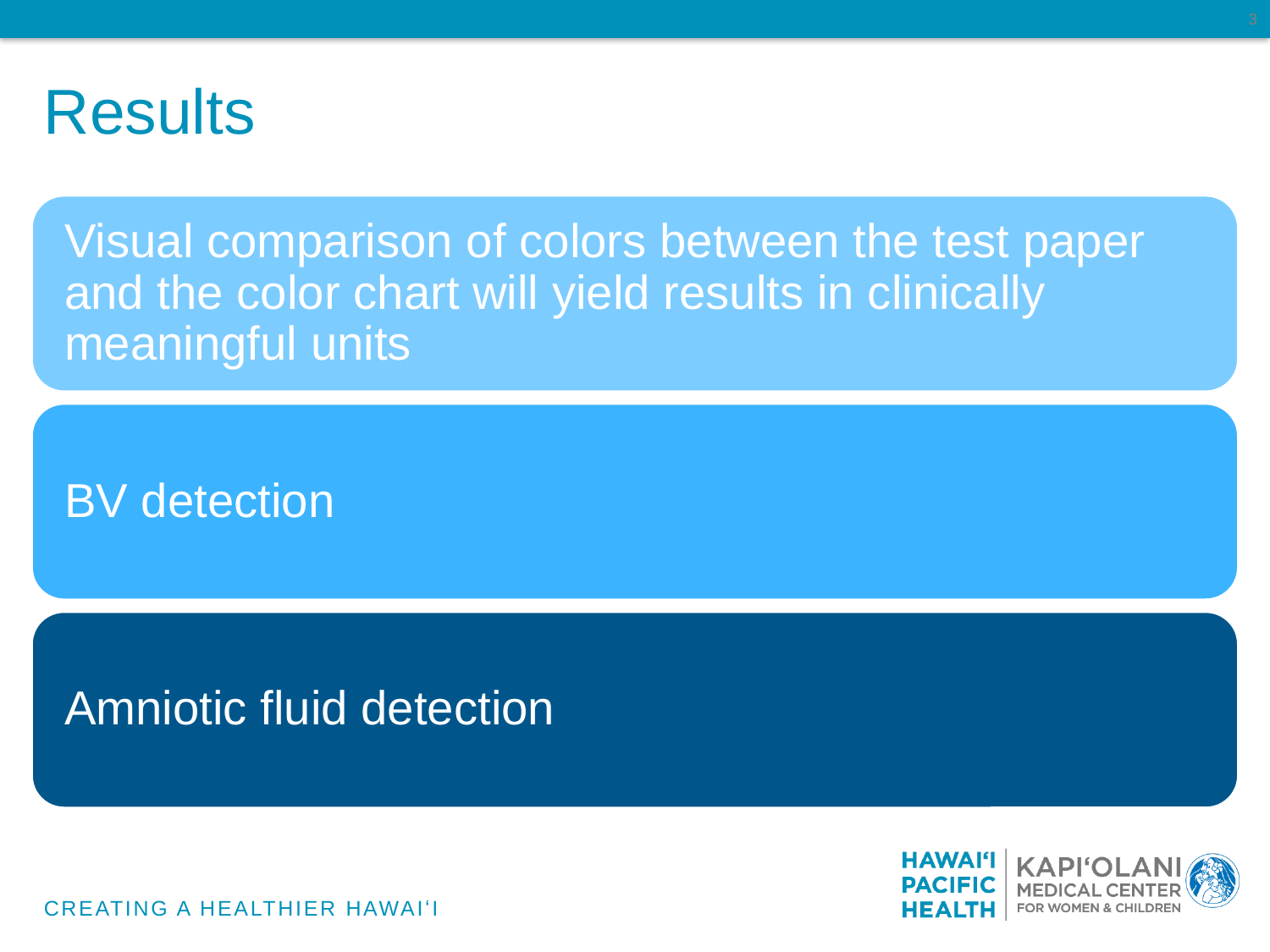

3
# Results
Visual comparison of colors between the test paper and the color chart will yield results in clinically meaningful units
BV detection
Amniotic fluid detection

CREATING A HEALTHIER HAWAIʻI